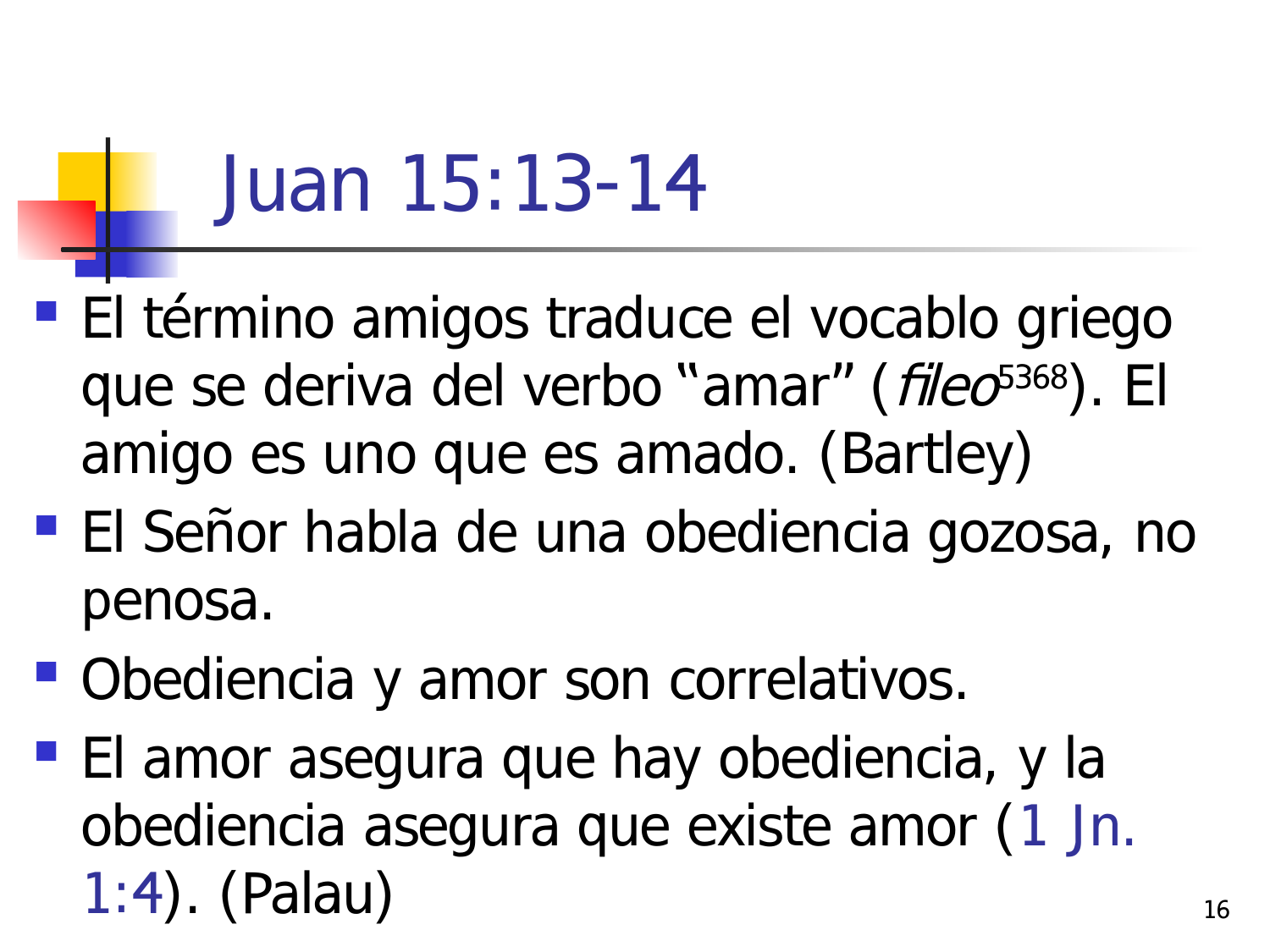

# Juan 15:13-14
El término amigos traduce el vocablo griego que se deriva del verbo “amar” (fileo5368). El amigo es uno que es amado. (Bartley)
El Señor habla de una obediencia gozosa, no penosa.
Obediencia y amor son correlativos.
El amor asegura que hay obediencia, y la obediencia asegura que existe amor (1 Jn. 1:4). (Palau)

16